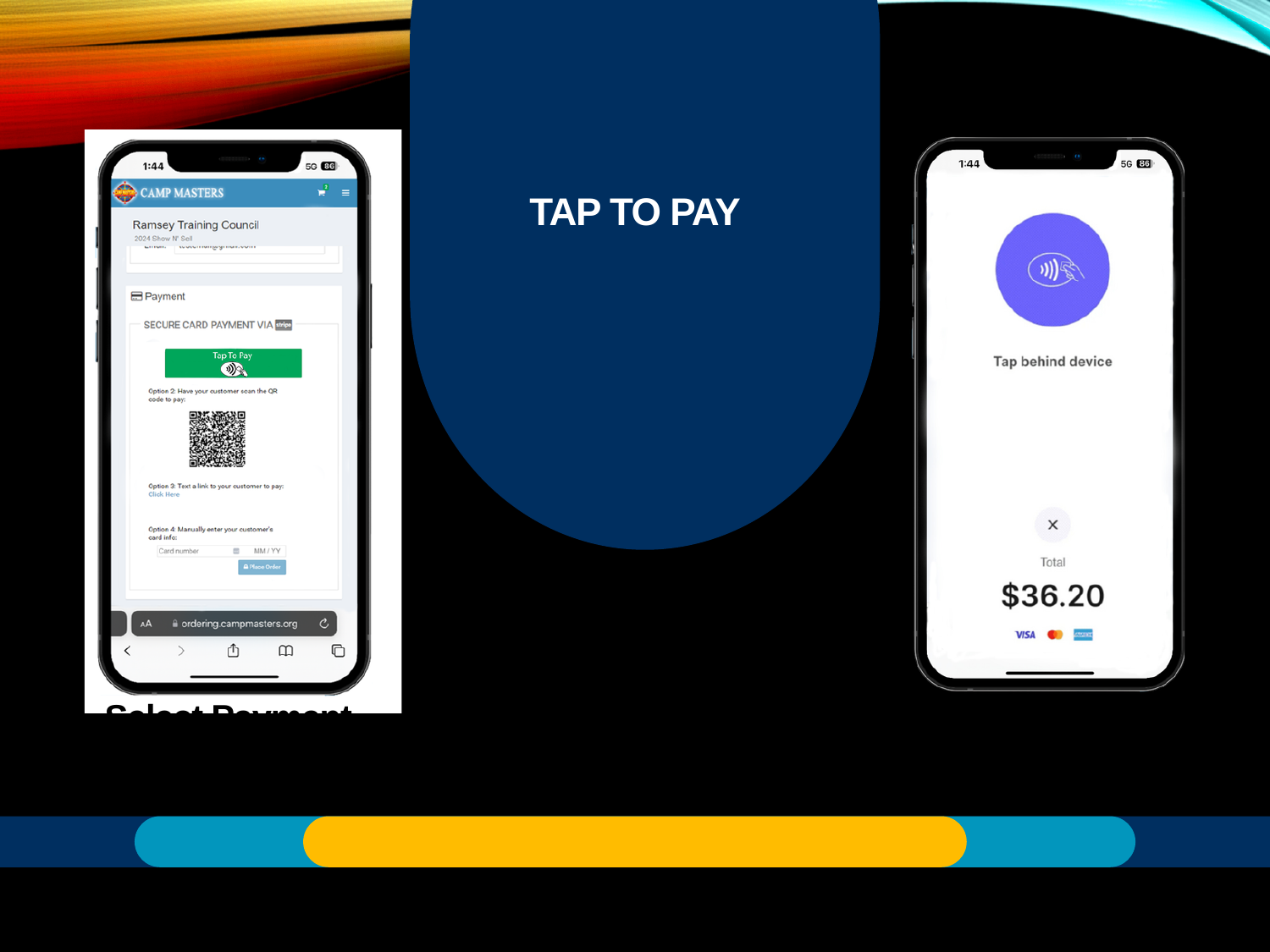

TAP TO PAY
Select Payment
Tap Card